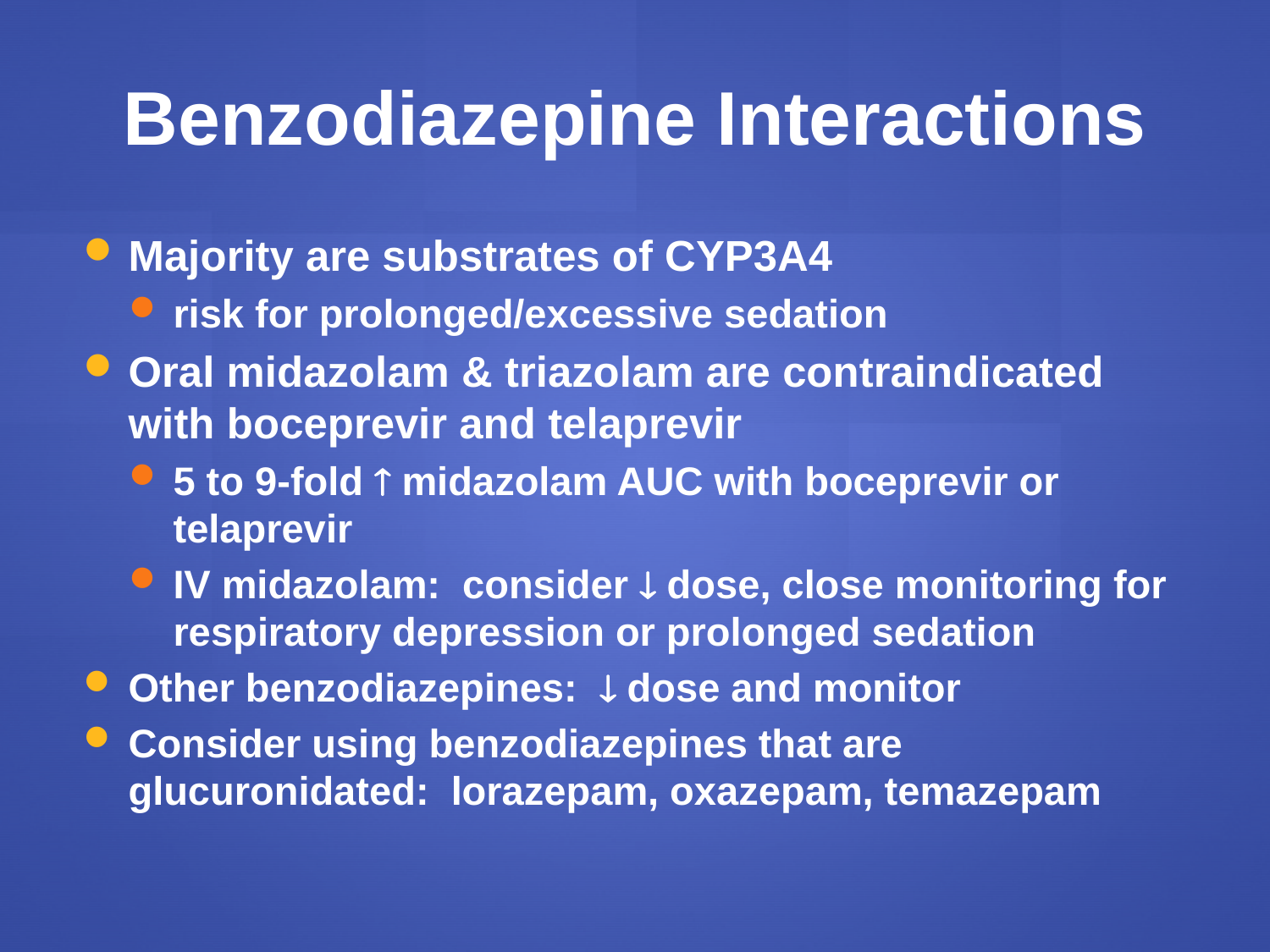

Benzodiazepine Interactions
Majority are substrates of CYP3A4
risk for prolonged/excessive sedation
Oral midazolam & triazolam are contraindicated with boceprevir and telaprevir
5 to 9-fold ↑ midazolam AUC with boceprevir or telaprevir
IV midazolam:  consider ↓ dose, close monitoring for respiratory depression or prolonged sedation
Other benzodiazepines:  ↓ dose and monitor
Consider using benzodiazepines that are glucuronidated:  lorazepam, oxazepam, temazepam